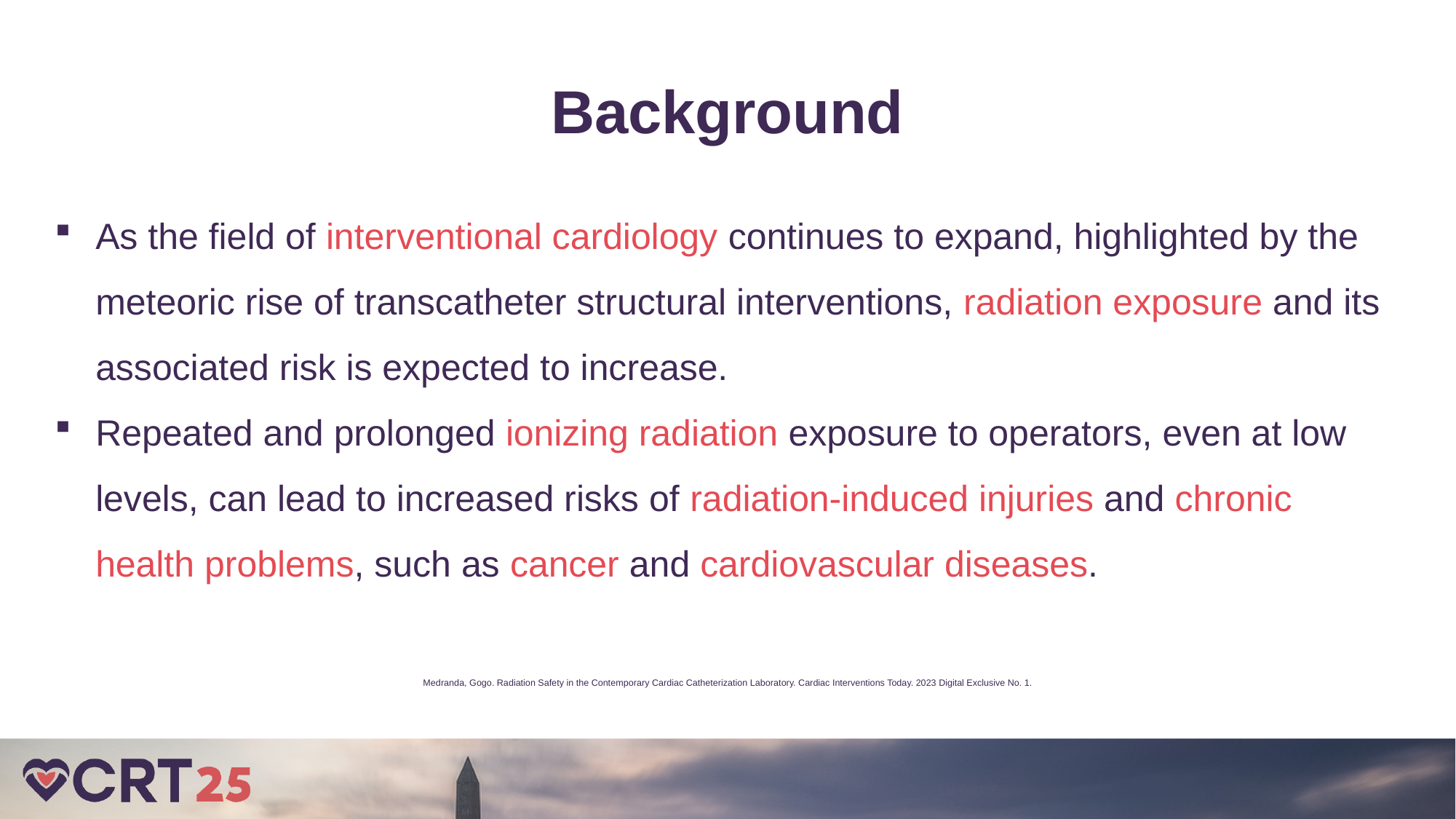

Background
As the field of interventional cardiology continues to expand, highlighted by the meteoric rise of transcatheter structural interventions, radiation exposure and its associated risk is expected to increase.
Repeated and prolonged ionizing radiation exposure to operators, even at low levels, can lead to increased risks of radiation-induced injuries and chronic health problems, such as cancer and cardiovascular diseases.
Medranda, Gogo. Radiation Safety in the Contemporary Cardiac Catheterization Laboratory. Cardiac Interventions Today. 2023 Digital Exclusive No. 1.